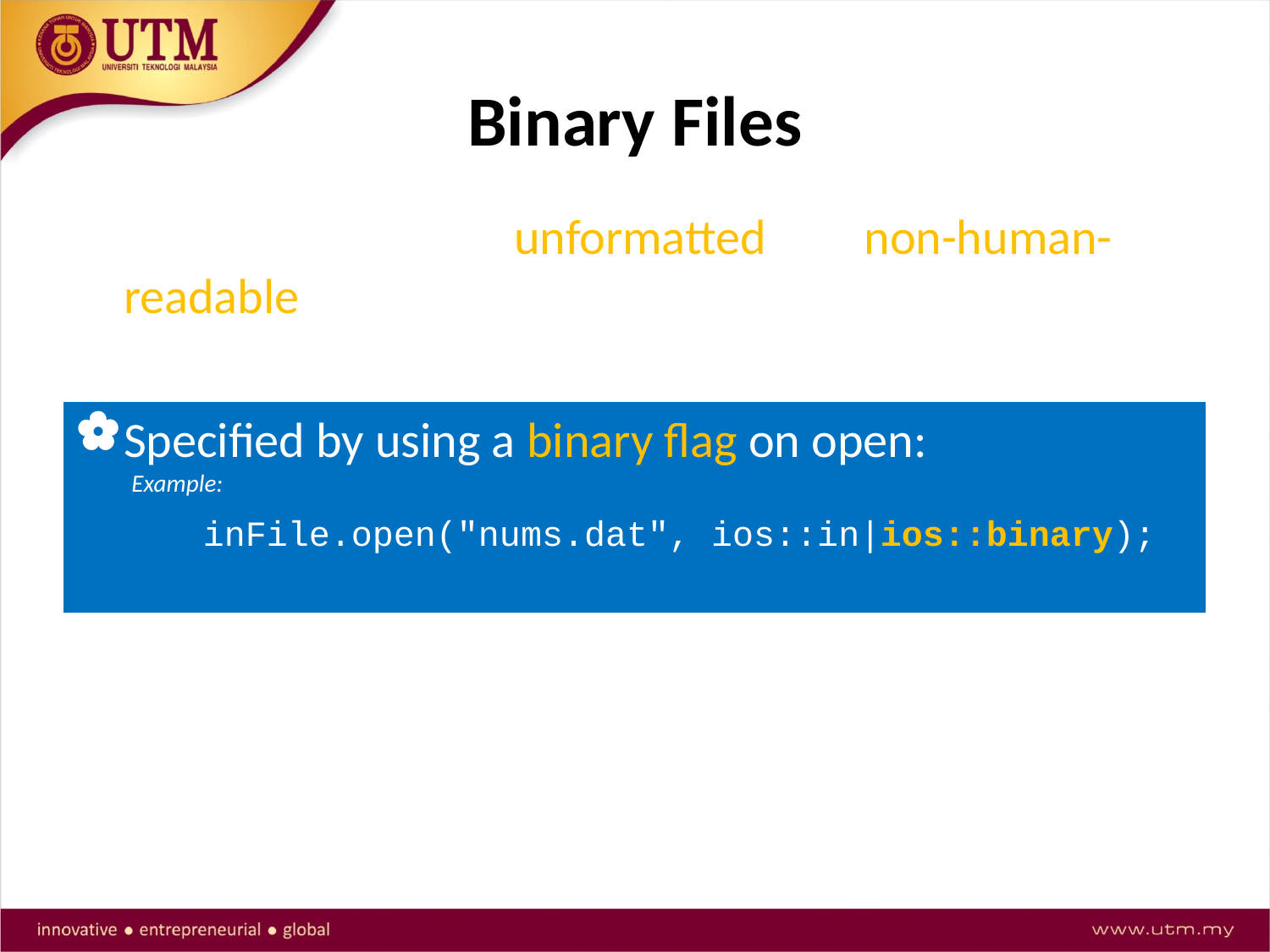

# Binary Files
Binary files contain unformatted and non-human-readable data.
Specified by using a binary flag on open:
Example:
	inFile.open("nums.dat", ios::in|ios::binary);